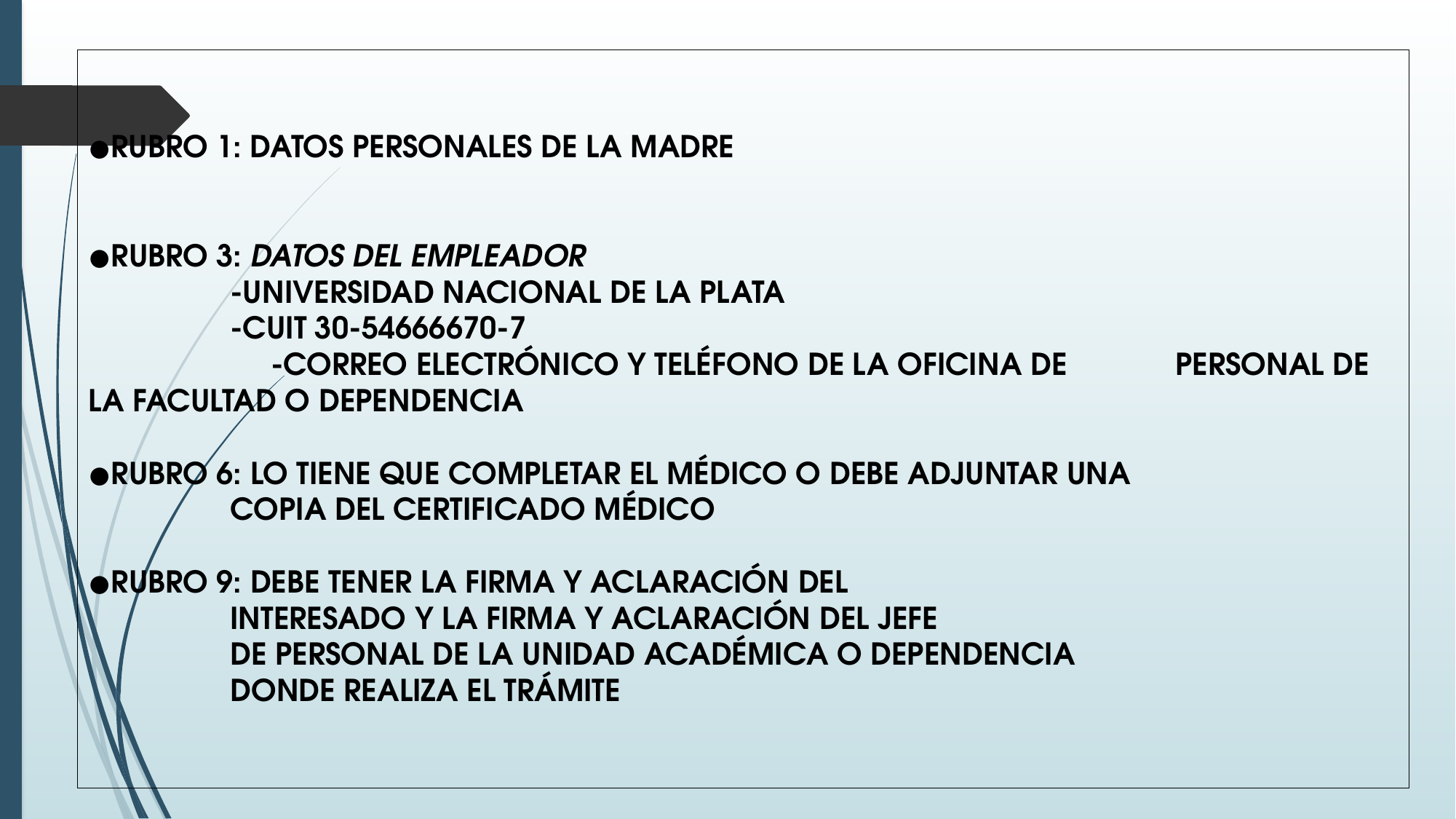

# ●RUBRO 1: DATOS PERSONALES DE LA MADRE ●RUBRO 3: DATOS DEL EMPLEADOR -UNIVERSIDAD NACIONAL DE LA PLATA -CUIT 30-54666670-7 -CORREO ELECTRÓNICO Y TELÉFONO DE LA OFICINA DE  		 			PERSONAL DE LA FACULTAD O DEPENDENCIA ●RUBRO 6: LO TIENE QUE COMPLETAR EL MÉDICO O DEBE ADJUNTAR UNA COPIA DEL CERTIFICADO MÉDICO ●RUBRO 9: DEBE TENER LA FIRMA Y ACLARACIÓN DEL INTERESADO Y LA FIRMA Y ACLARACIÓN DEL JEFE DE PERSONAL DE LA UNIDAD ACADÉMICA O DEPENDENCIA DONDE REALIZA EL TRÁMITE